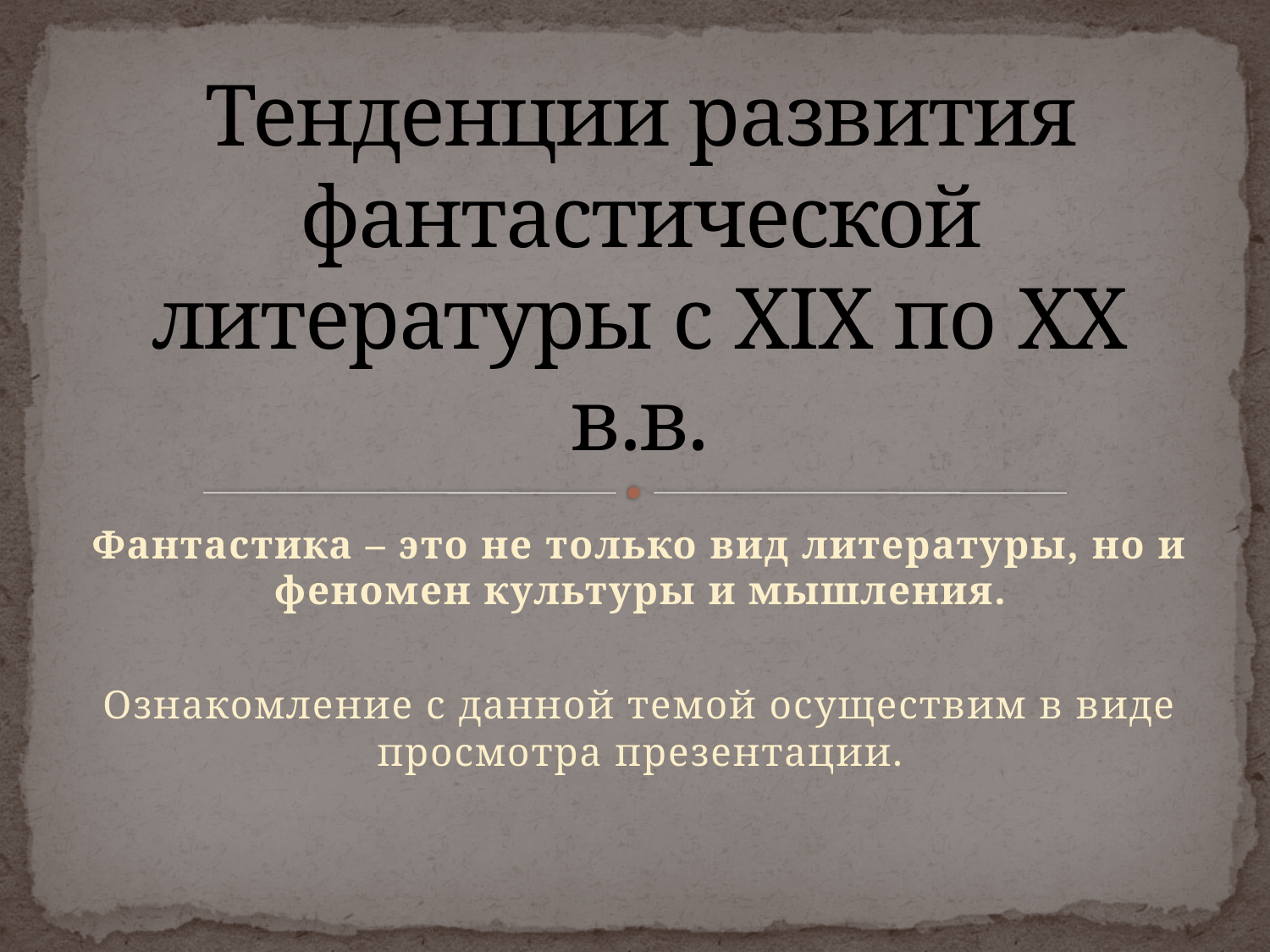

# Тенденции развития фантастической литературы с XIX по XX в.в.
Фантастика – это не только вид литературы, но и феномен культуры и мышления.

Ознакомление с данной темой осуществим в виде просмотра презентации.